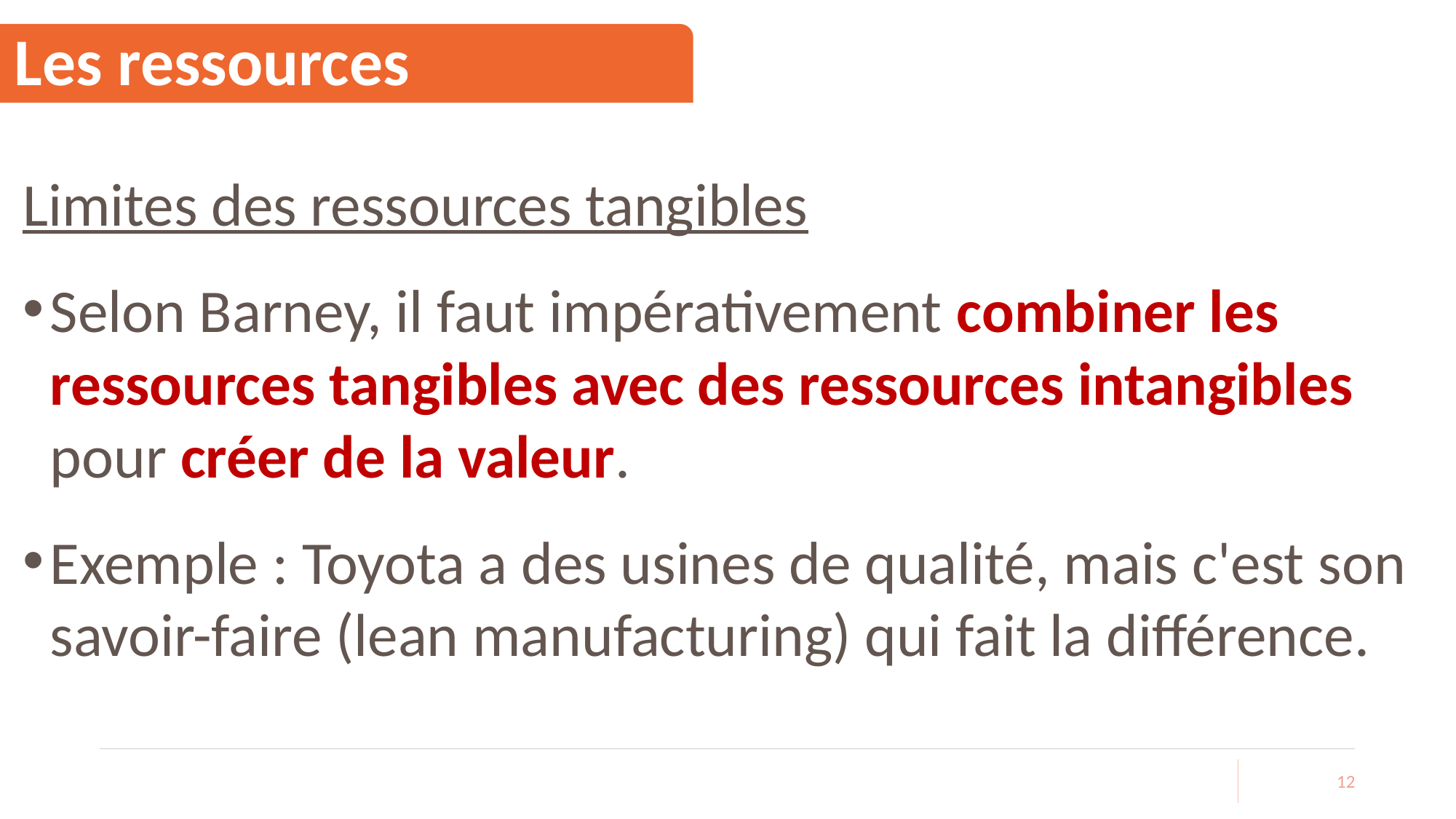

# Les ressources

Limites des ressources tangibles
Selon Barney, il faut impérativement combiner les ressources tangibles avec des ressources intangibles pour créer de la valeur.
Exemple : Toyota a des usines de qualité, mais c'est son savoir-faire (lean manufacturing) qui fait la différence.
12